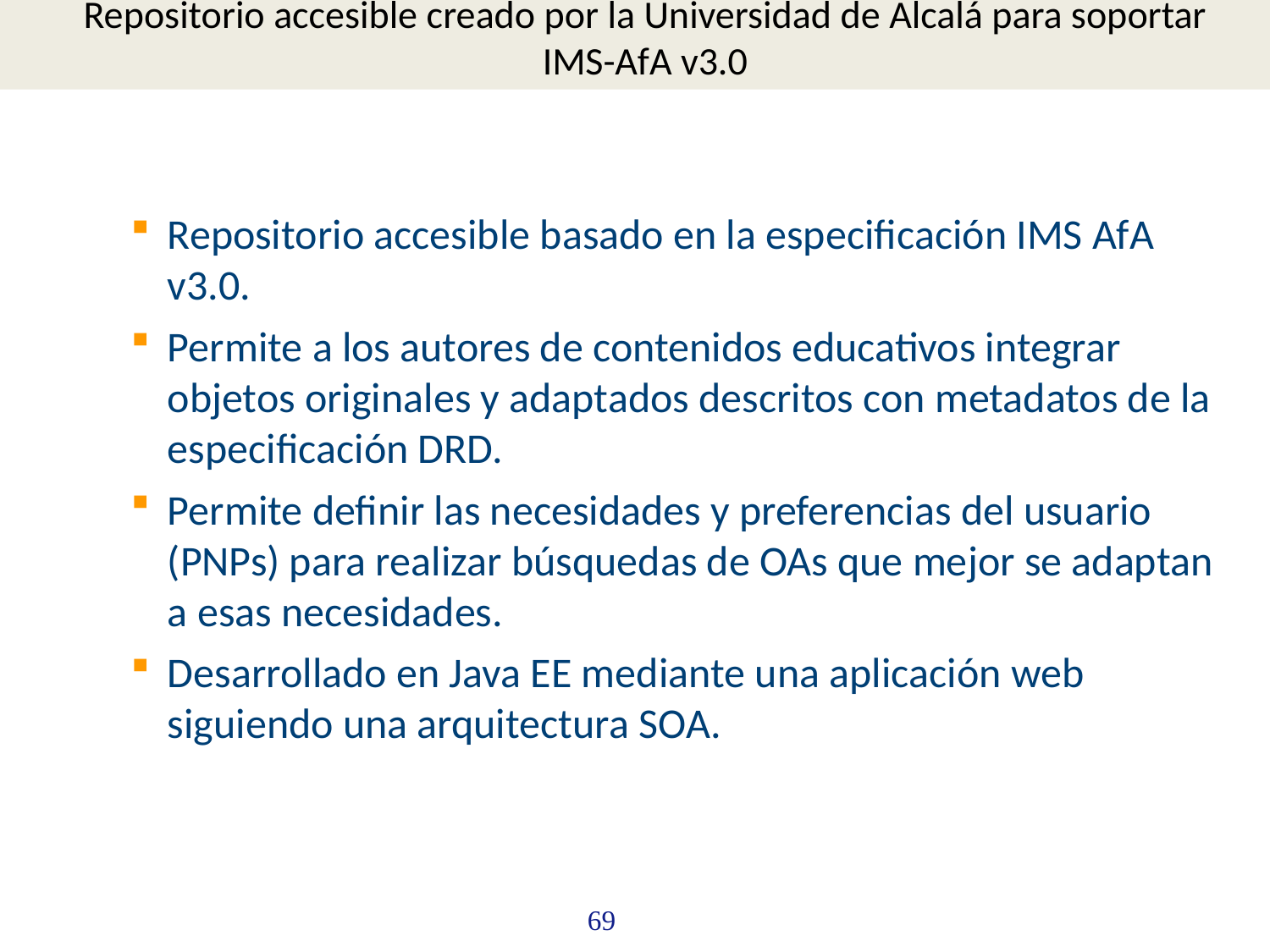

# Repositorio accesible creado por la Universidad de Alcalá para soportar IMS-AfA v3.0
Repositorio accesible basado en la especificación IMS AfA v3.0.
Permite a los autores de contenidos educativos integrar objetos originales y adaptados descritos con metadatos de la especificación DRD.
Permite definir las necesidades y preferencias del usuario (PNPs) para realizar búsquedas de OAs que mejor se adaptan a esas necesidades.
Desarrollado en Java EE mediante una aplicación web siguiendo una arquitectura SOA.